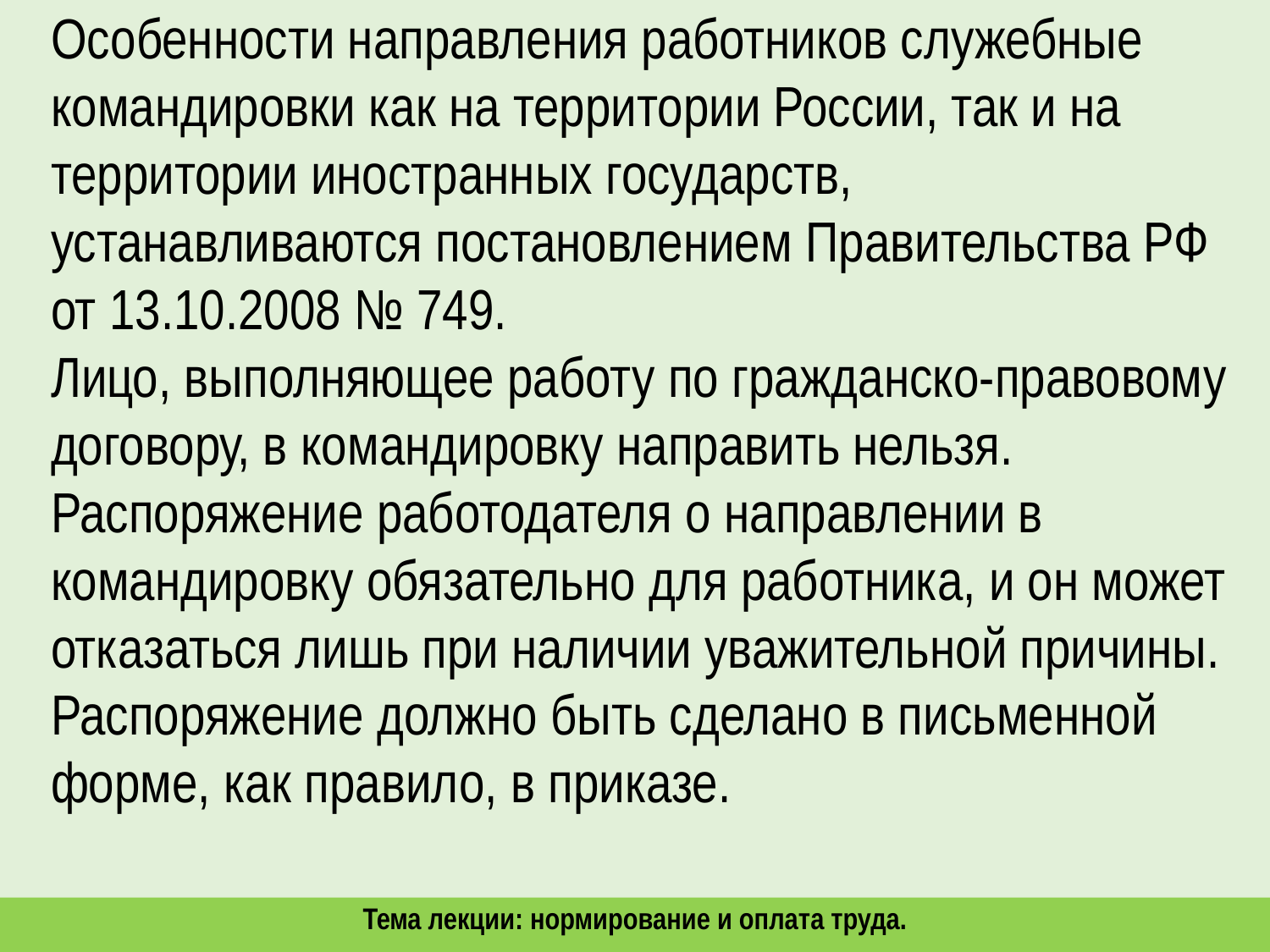

Особенности направления работников служебные командировки как на территории России, так и на территории иностранных государств, устанавливаются постановлением Правительства РФ от 13.10.2008 № 749.
Лицо, выполняющее работу по гражданско-правовому договору, в командировку направить нельзя.
Распоряжение работодателя о направлении в командировку обязательно для работника, и он может отказаться лишь при наличии уважительной причины. Распоряжение должно быть сделано в письменной форме, как правило, в приказе.

Тема лекции: нормирование и оплата труда.